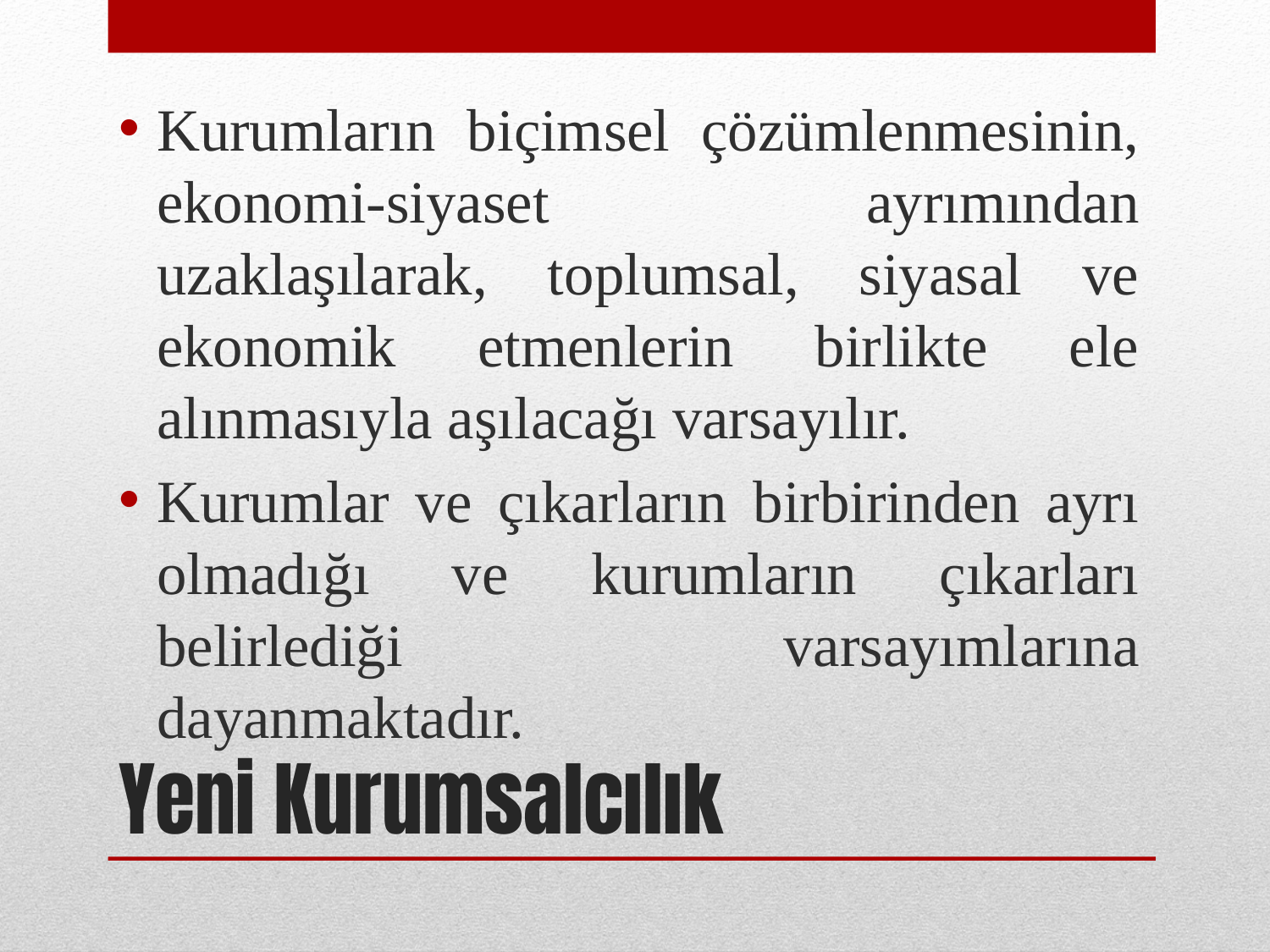

Kurumların biçimsel çözümlenmesinin, ekonomi-siyaset ayrımından uzaklaşılarak, toplumsal, siyasal ve ekonomik etmenlerin birlikte ele alınmasıyla aşılacağı varsayılır.
Kurumlar ve çıkarların birbirinden ayrı olmadığı ve kurumların çıkarları belirlediği varsayımlarına dayanmaktadır.
# Yeni Kurumsalcılık